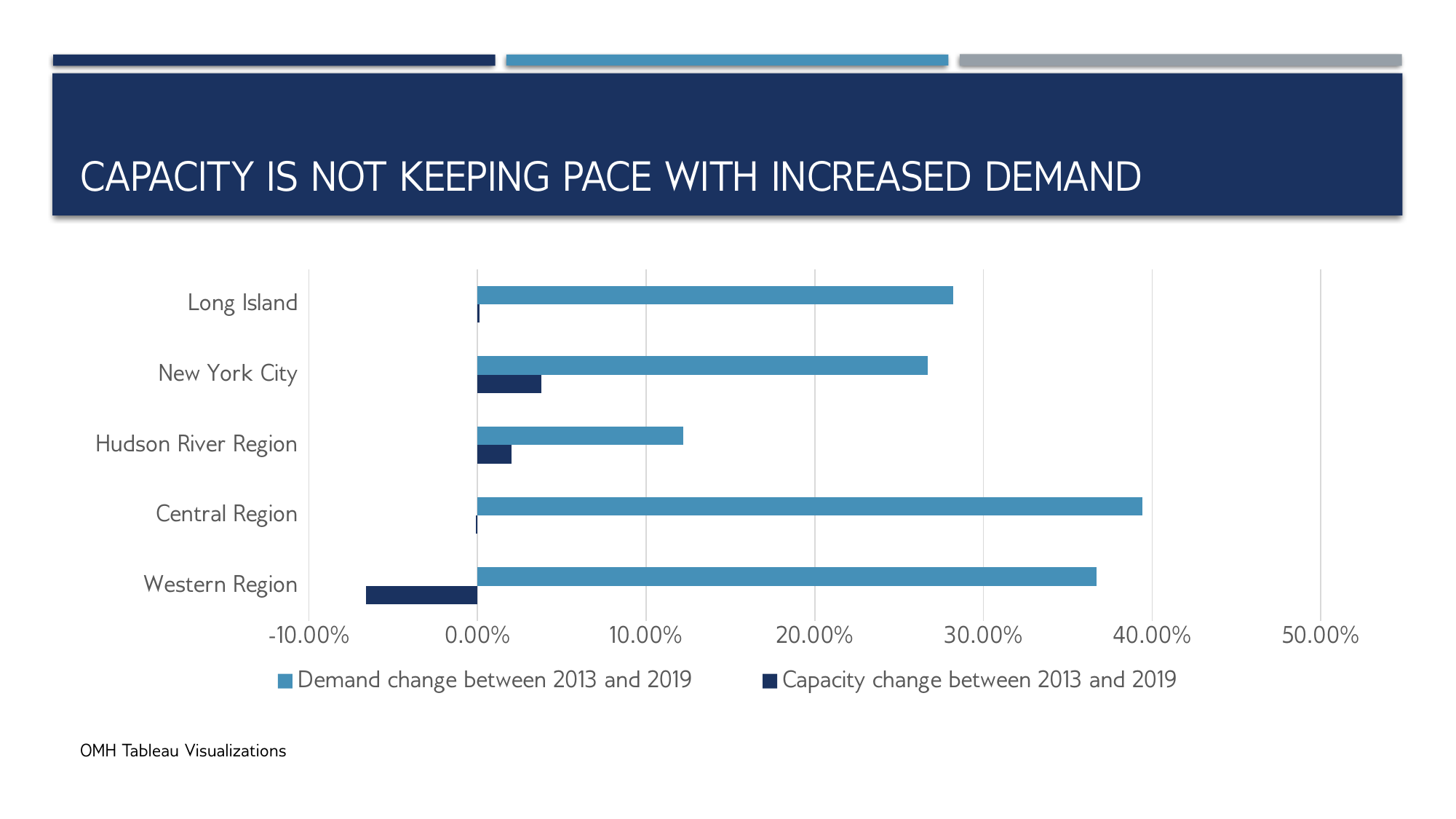

# Capacity is not keeping pace with increased demand

### Chart

| Category | Capacity change between 2013 and 2019 | Demand change between 2013 and 2019 |
|---|---|---|
| Western Region | -0.066 | 0.367 |
| Central Region | -0.001 | 0.394 |
| Hudson River Region | 0.02 | 0.122 |
| New York City | 0.038 | 0.267 |
| Long Island | 0.001 | 0.282 |
OMH Tableau Visualizations